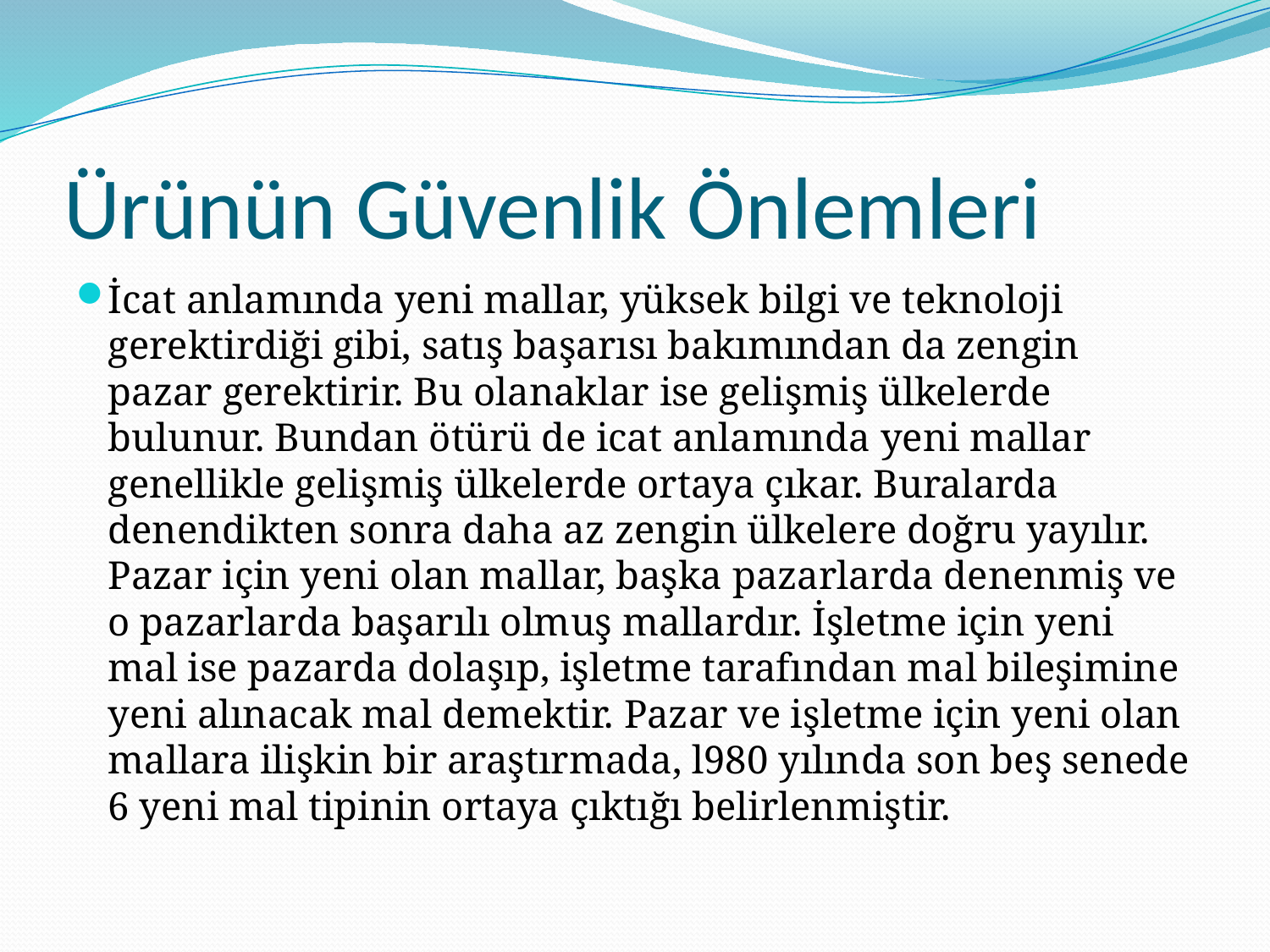

# Ürünün Güvenlik Önlemleri
İcat anlamında yeni mallar, yüksek bilgi ve teknoloji gerektirdiği gibi, satış başarısı bakımından da zengin pazar gerektirir. Bu olanaklar ise gelişmiş ülkelerde bulunur. Bundan ötürü de icat anlamında yeni mallar genellikle gelişmiş ülkelerde ortaya çıkar. Buralarda denendikten sonra daha az zengin ülkelere doğru yayılır. Pazar için yeni olan mallar, başka pazarlarda denenmiş ve o pazarlarda başarılı olmuş mallardır. İşletme için yeni mal ise pazarda dolaşıp, işletme tarafından mal bileşimine yeni alınacak mal demektir. Pazar ve işletme için yeni olan mallara ilişkin bir araştırmada, l980 yılında son beş senede 6 yeni mal tipinin ortaya çıktığı belirlenmiştir.